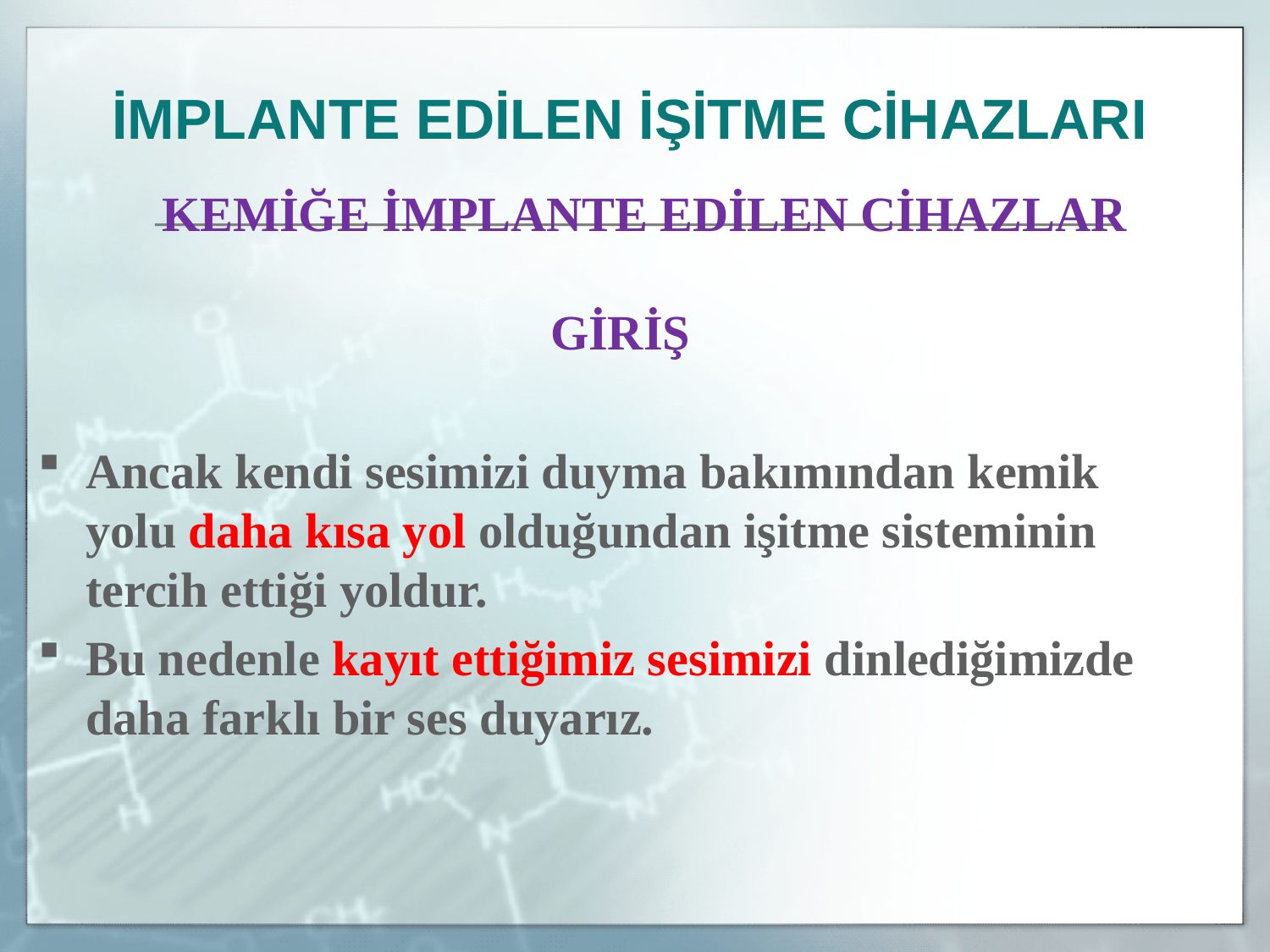

İMPLANTE EDİLEN İŞİTME CİHAZLARI
	KEMİĞE İMPLANTE EDİLEN CİHAZLAR

GİRİŞ

Ancak kendi sesimizi duyma bakımından kemik yolu daha kısa yol olduğundan işitme sisteminin tercih ettiği yoldur.
Bu nedenle kayıt ettiğimiz sesimizi dinlediğimizde daha farklı bir ses duyarız.